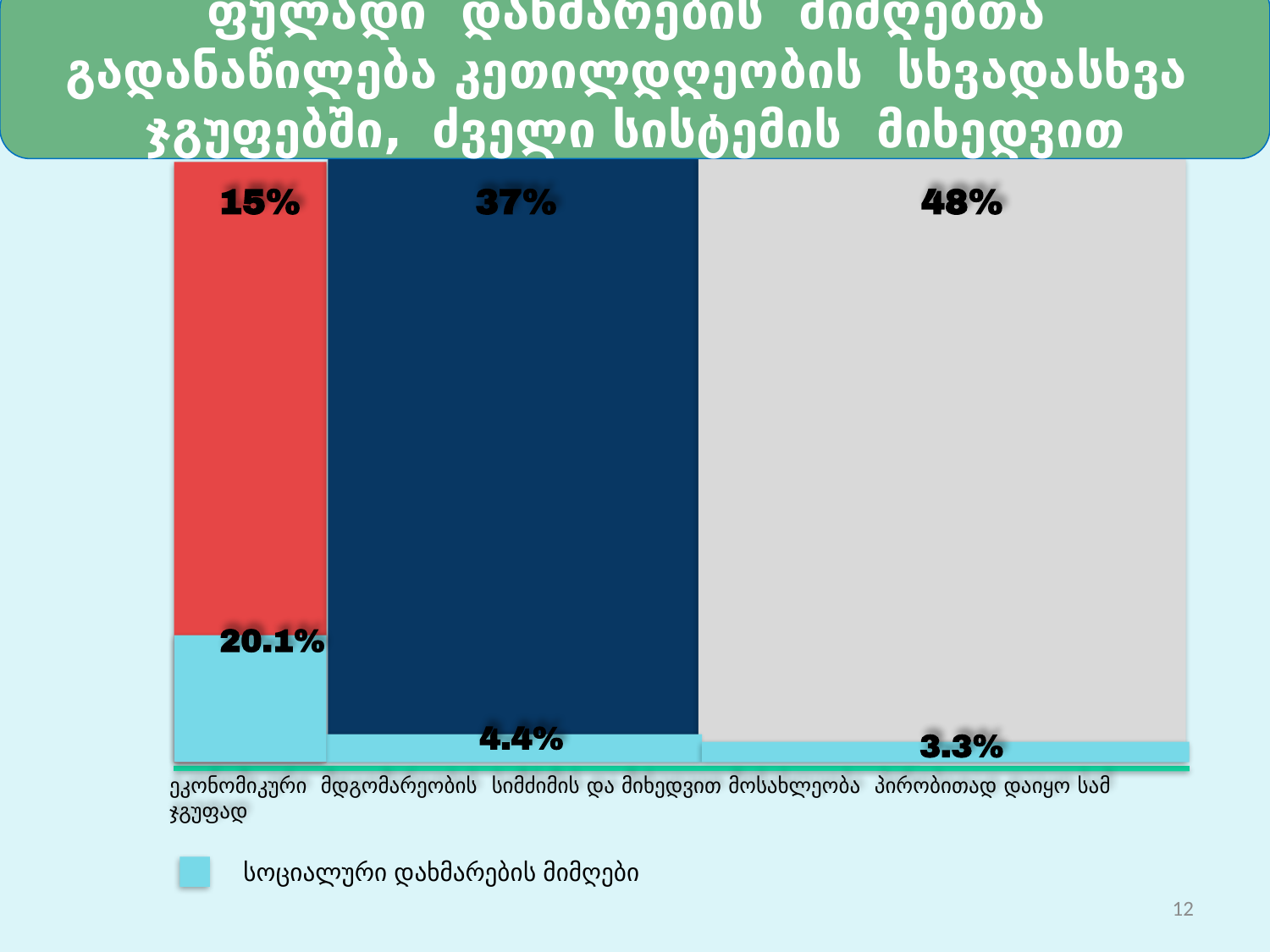

ფულადი  დახმარების  მიმღებთა  გადანაწილება კეთილდღეობის  სხვადასხვა  ჯგუფებში,  ძველი სისტემის  მიხედვით

15%
37%
48%

20.1%

4.4%
3.3%

ეკონომიკური  მდგომარეობის  სიმძიმის და მიხედვით მოსახლეობა  პირობითად დაიყო სამ  ჯგუფად

სოციალური დახმარების მიმღები
12